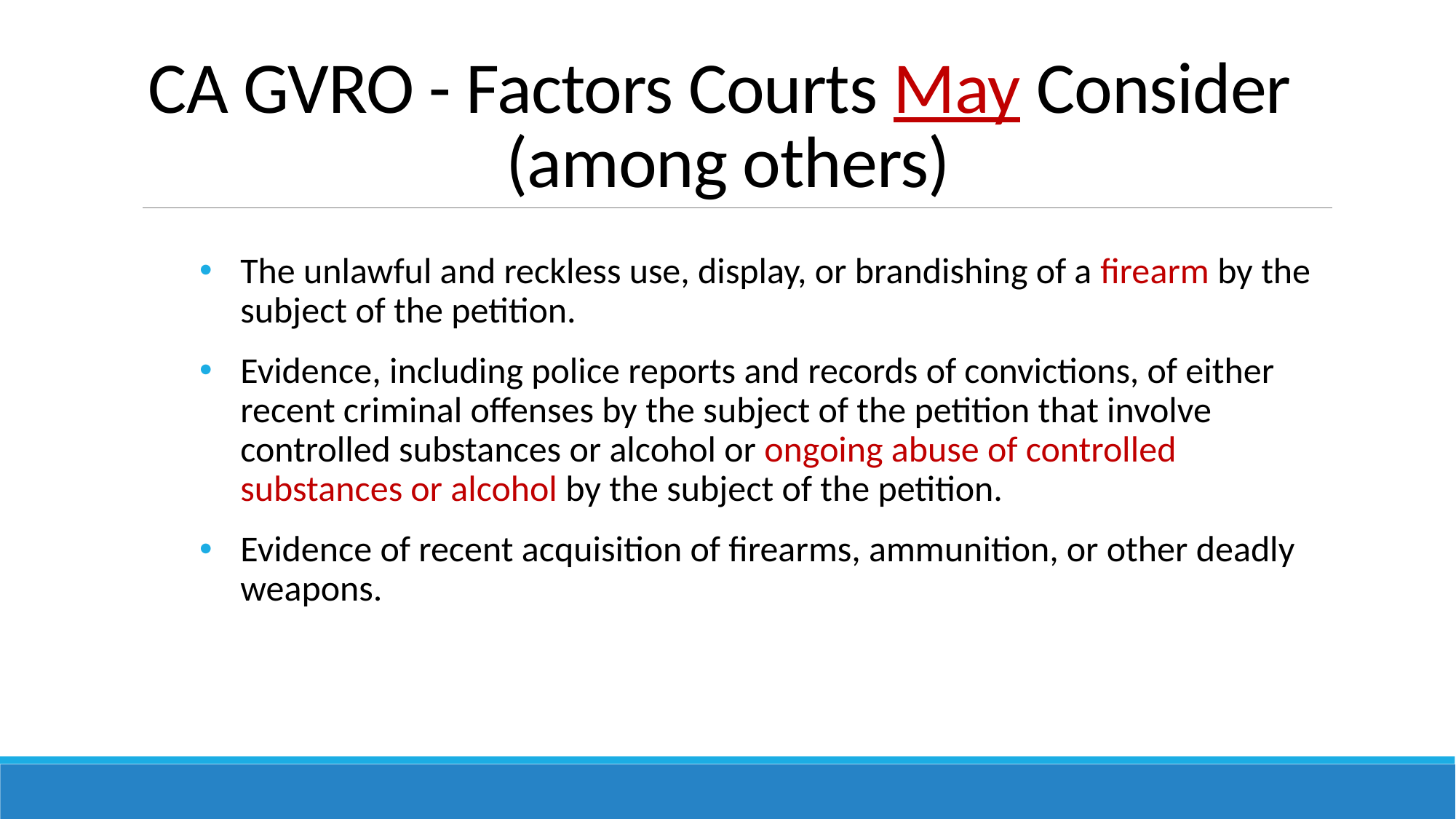

# CA GVRO - Factors Courts May Consider (among others)
The unlawful and reckless use, display, or brandishing of a firearm by the subject of the petition.
Evidence, including police reports and records of convictions, of either recent criminal offenses by the subject of the petition that involve controlled substances or alcohol or ongoing abuse of controlled substances or alcohol by the subject of the petition.
Evidence of recent acquisition of firearms, ammunition, or other deadly weapons.